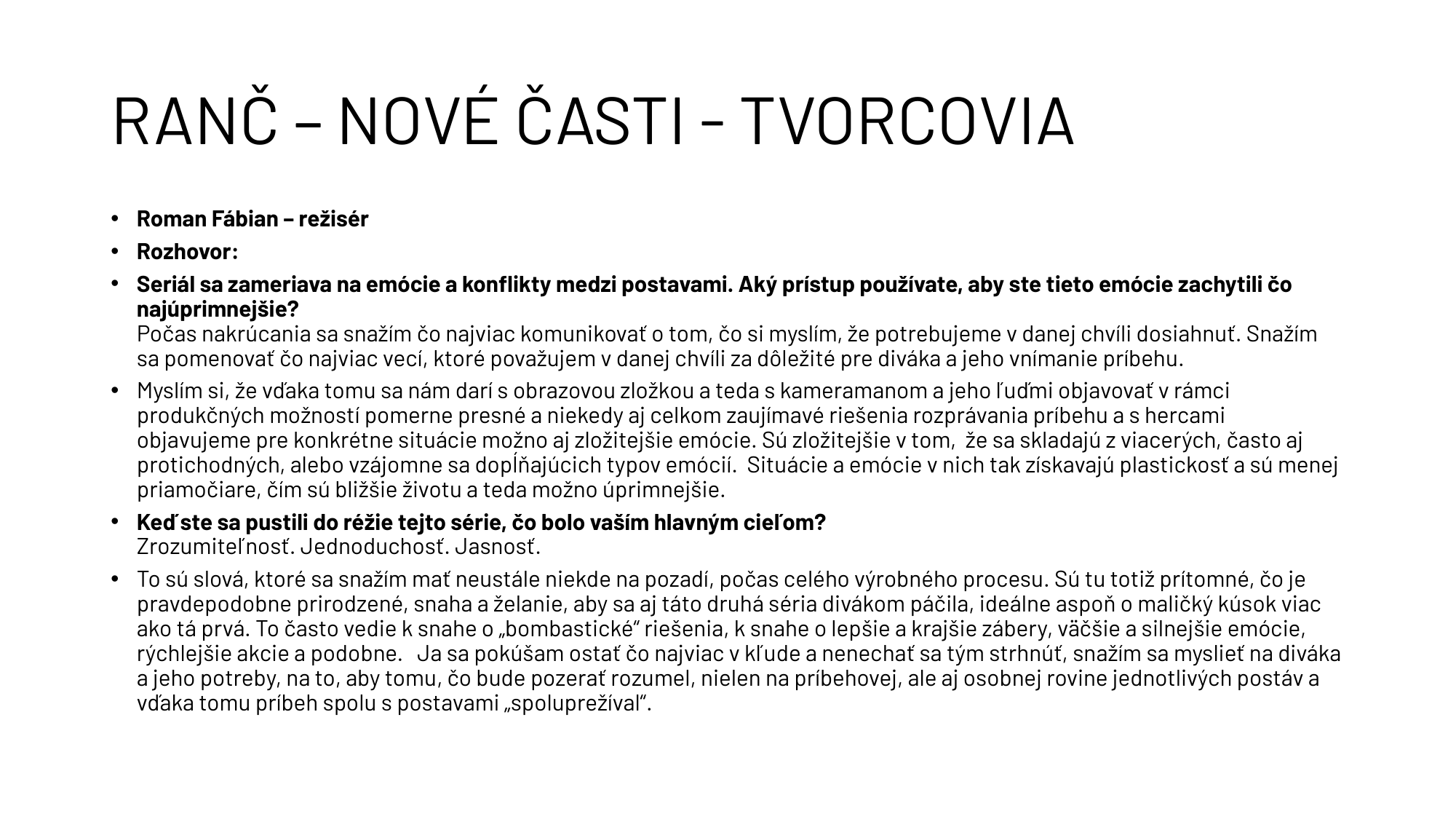

# RANČ – NOVÉ ČASTI - TVORCOVIA
Roman Fábian – režisér
Rozhovor:
Seriál sa zameriava na emócie a konflikty medzi postavami. Aký prístup používate, aby ste tieto emócie zachytili čo najúprimnejšie?
Počas nakrúcania sa snažím čo najviac komunikovať o tom, čo si myslím, že potrebujeme v danej chvíli dosiahnuť. Snažím sa pomenovať čo najviac vecí, ktoré považujem v danej chvíli za dôležité pre diváka a jeho vnímanie príbehu.
Myslím si, že vďaka tomu sa nám darí s obrazovou zložkou a teda s kameramanom a jeho ľuďmi objavovať v rámci produkčných možností pomerne presné a niekedy aj celkom zaujímavé riešenia rozprávania príbehu a s hercami objavujeme pre konkrétne situácie možno aj zložitejšie emócie. Sú zložitejšie v tom,  že sa skladajú z viacerých, často aj protichodných, alebo vzájomne sa dopĺňajúcich typov emócií.  Situácie a emócie v nich tak získavajú plastickosť a sú menej priamočiare, čím sú bližšie životu a teda možno úprimnejšie.
Keď ste sa pustili do réžie tejto série, čo bolo vaším hlavným cieľom?
Zrozumiteľnosť. Jednoduchosť. Jasnosť.
To sú slová, ktoré sa snažím mať neustále niekde na pozadí, počas celého výrobného procesu. Sú tu totiž prítomné, čo je pravdepodobne prirodzené, snaha a želanie, aby sa aj táto druhá séria divákom páčila, ideálne aspoň o maličký kúsok viac ako tá prvá. To často vedie k snahe o „bombastické“ riešenia, k snahe o lepšie a krajšie zábery, väčšie a silnejšie emócie, rýchlejšie akcie a podobne.   Ja sa pokúšam ostať čo najviac v kľude a nenechať sa tým strhnúť, snažím sa myslieť na diváka a jeho potreby, na to, aby tomu, čo bude pozerať rozumel, nielen na príbehovej, ale aj osobnej rovine jednotlivých postáv a vďaka tomu príbeh spolu s postavami „spoluprežíval“.